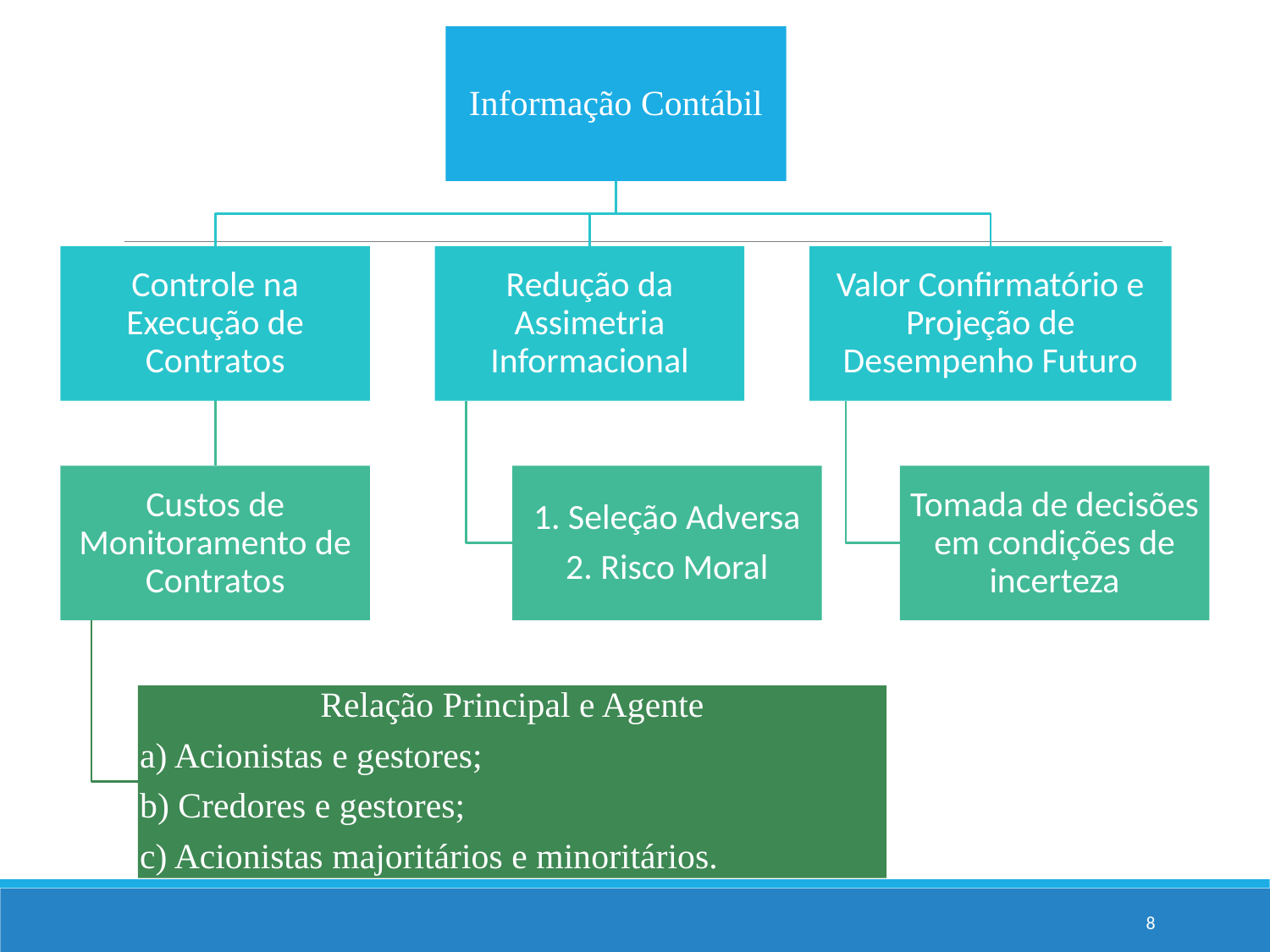

Informação Contábil
Controle na Execução de Contratos
Custos de Monitoramento de Contratos
Relação Principal e Agente
a) Acionistas e gestores;
b) Credores e gestores;
c) Acionistas majoritários e minoritários.
Redução da Assimetria Informacional
1. Seleção Adversa
2. Risco Moral
Valor Confirmatório e Projeção de Desempenho Futuro
Tomada de decisões em condições de incerteza
8